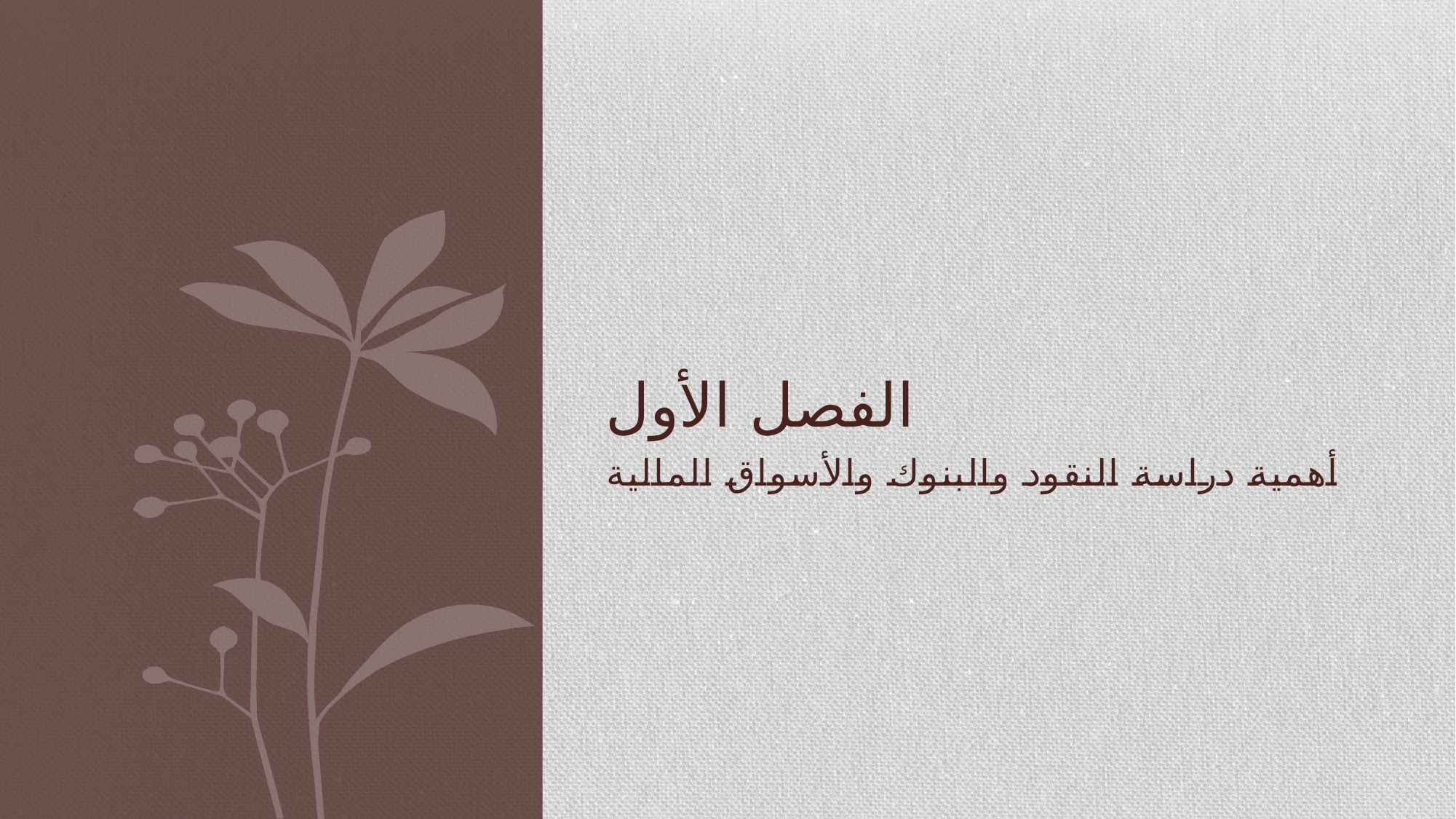

# الفصل الأول
أهمية دراسة النقود والبنوك والأسواق المالية